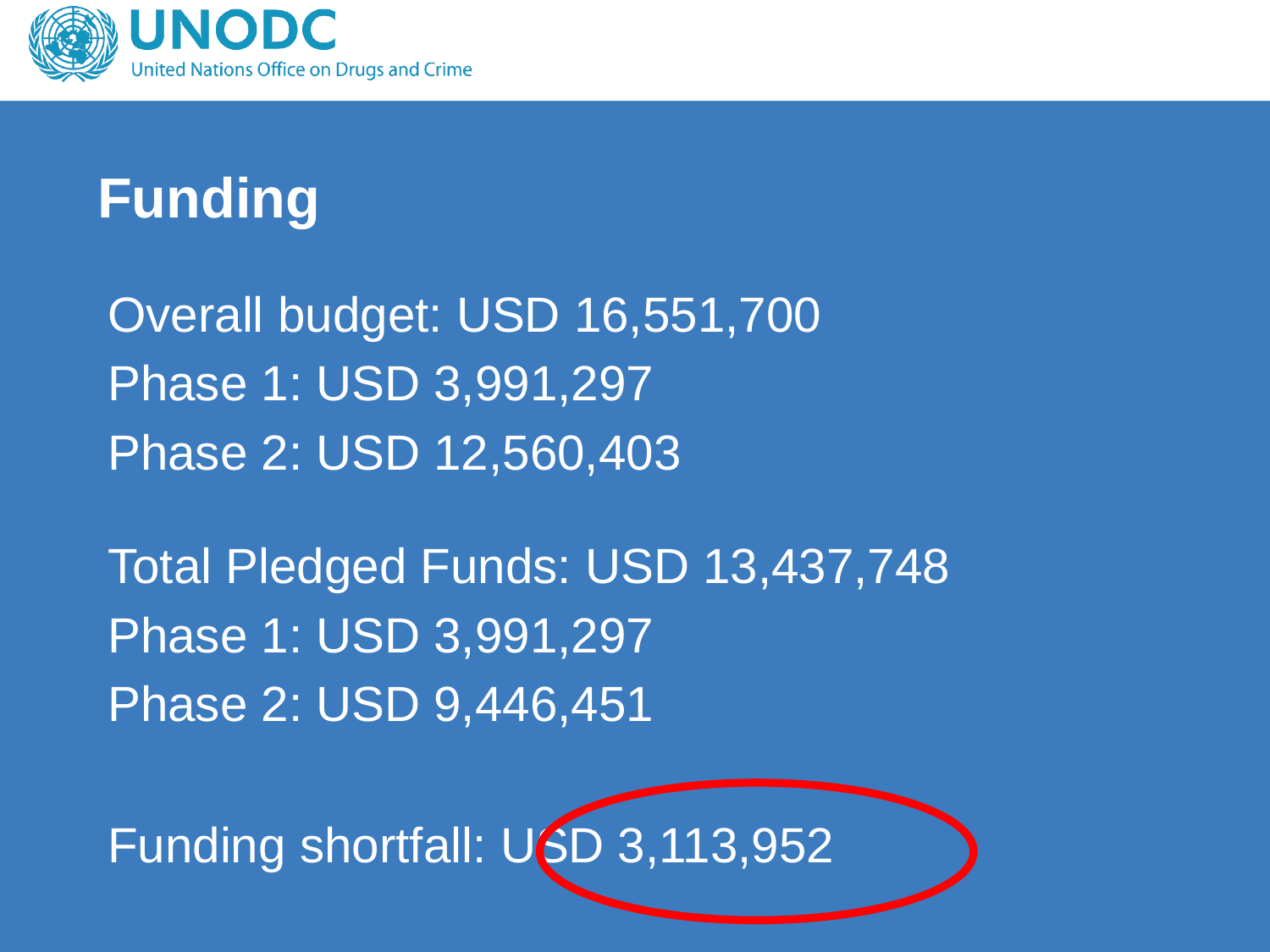

# Funding
Overall budget: USD 16,551,700
Phase 1: USD 3,991,297
Phase 2: USD 12,560,403

Total Pledged Funds: USD 13,437,748
Phase 1: USD 3,991,297
Phase 2: USD 9,446,451

Funding shortfall: USD 3,113,952